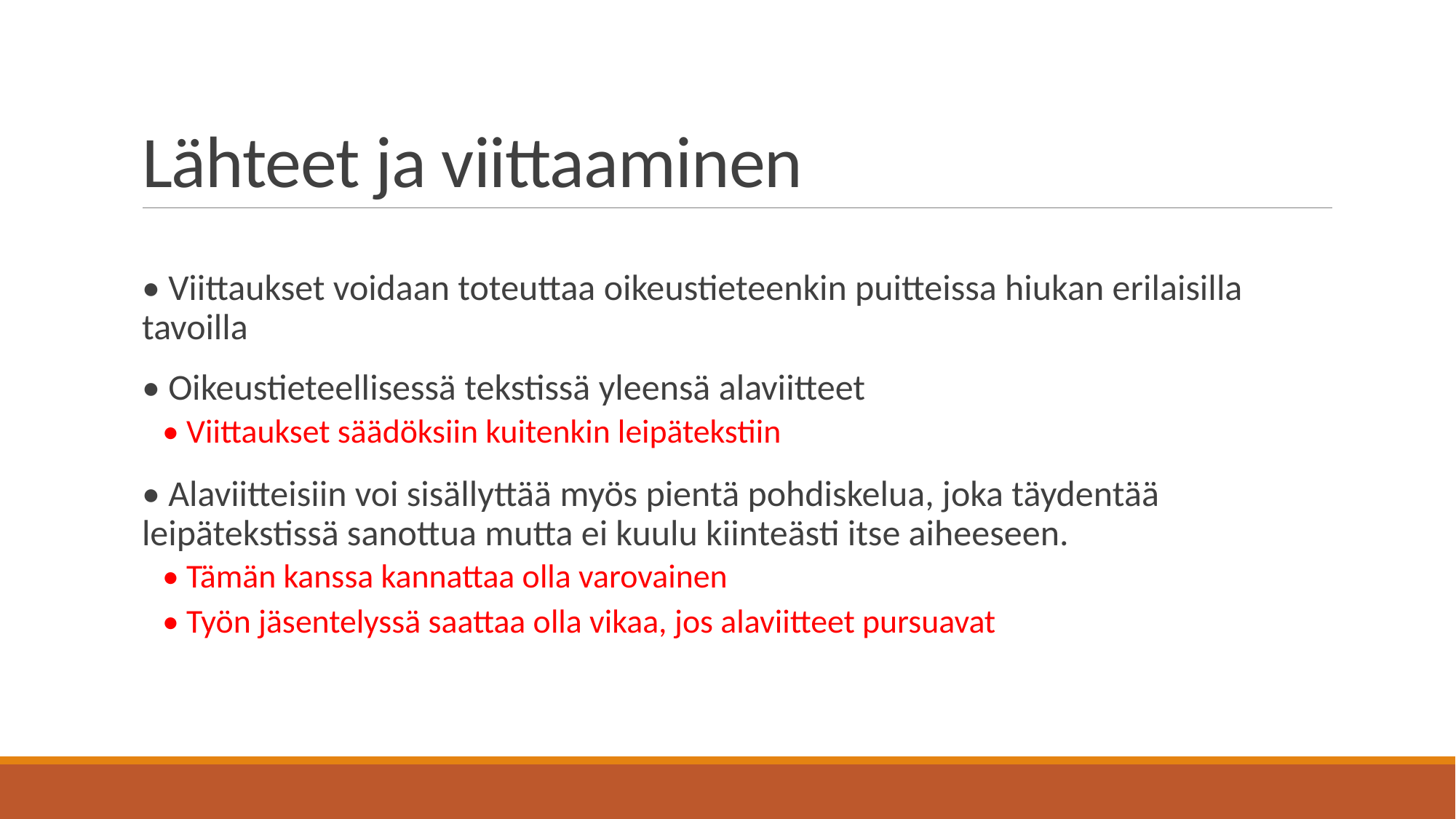

# Lähteet ja viittaaminen
• Viittaukset voidaan toteuttaa oikeustieteenkin puitteissa hiukan erilaisilla tavoilla
• Oikeustieteellisessä tekstissä yleensä alaviitteet
 • Viittaukset säädöksiin kuitenkin leipätekstiin
• Alaviitteisiin voi sisällyttää myös pientä pohdiskelua, joka täydentää leipätekstissä sanottua mutta ei kuulu kiinteästi itse aiheeseen.
 • Tämän kanssa kannattaa olla varovainen
 • Työn jäsentelyssä saattaa olla vikaa, jos alaviitteet pursuavat